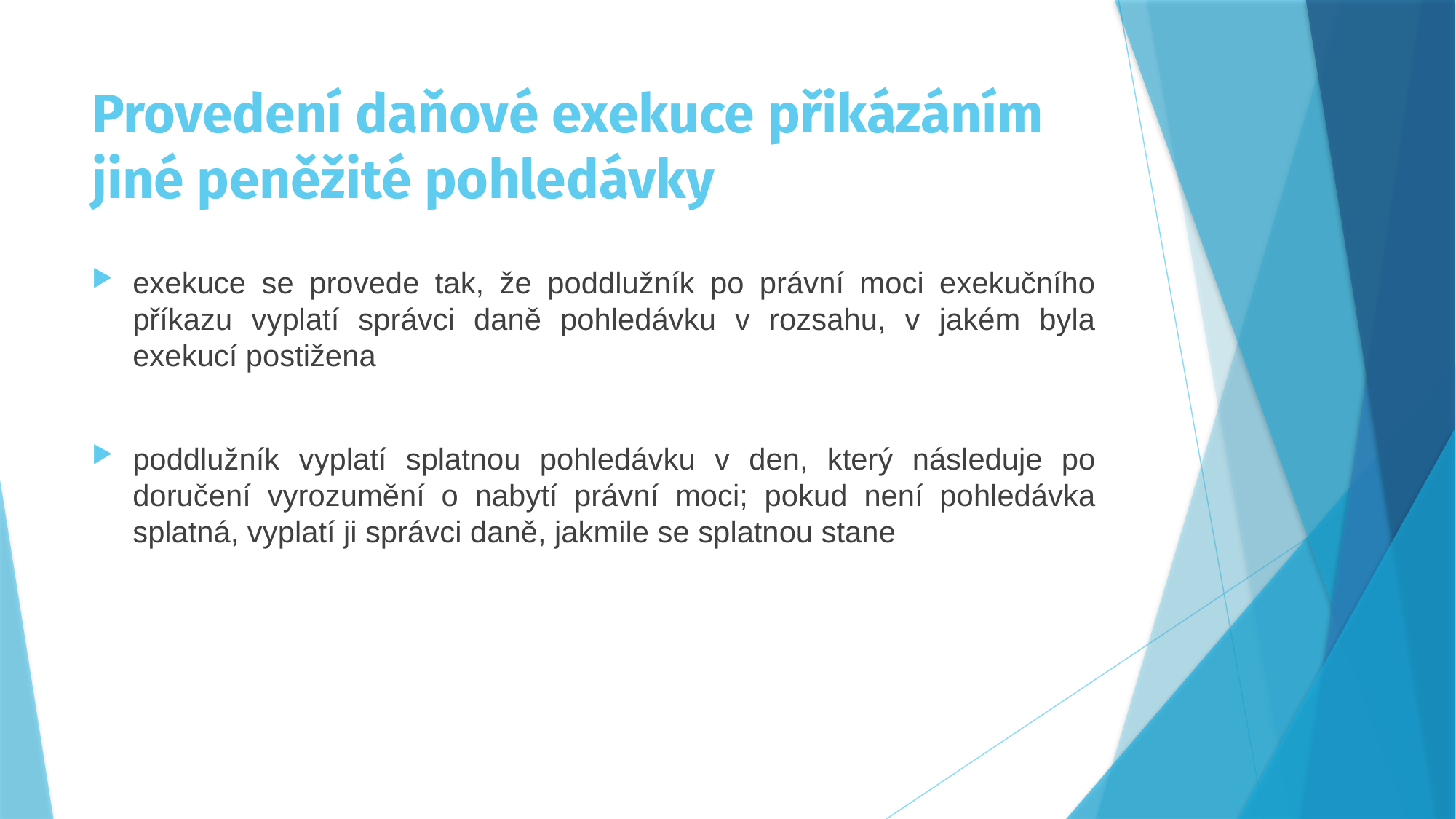

# Provedení daňové exekuce přikázáním jiné peněžité pohledávky
exekuce se provede tak, že poddlužník po právní moci exekučního příkazu vyplatí správci daně pohledávku v rozsahu, v jakém byla exekucí postižena

poddlužník vyplatí splatnou pohledávku v den, který následuje po doručení vyrozumění o nabytí právní moci; pokud není pohledávka splatná, vyplatí ji správci daně, jakmile se splatnou stane